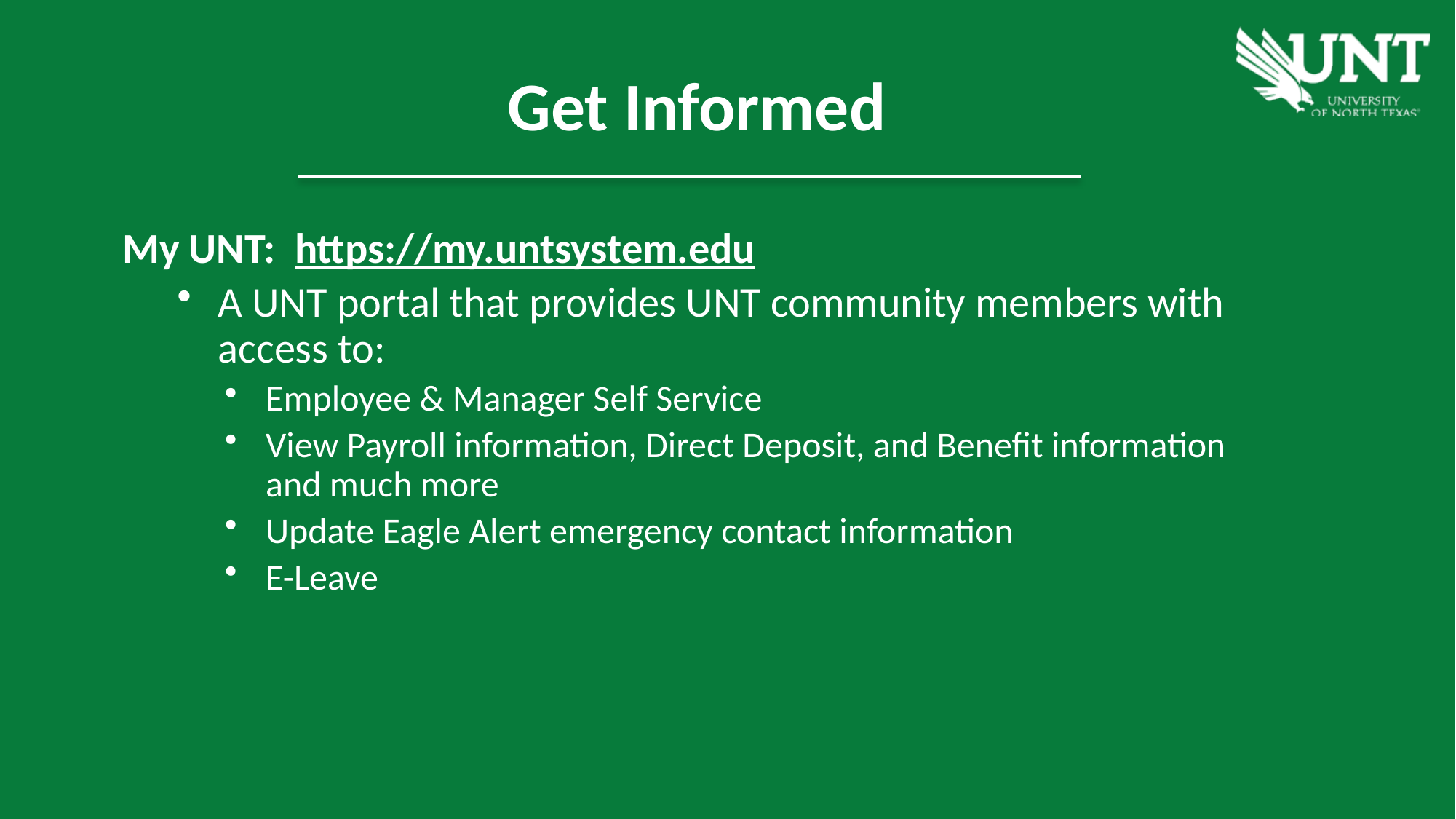

Get Informed
My UNT:  https://my.untsystem.edu
A UNT portal that provides UNT community members with access to:
Employee & Manager Self Service
View Payroll information, Direct Deposit, and Benefit information and much more
Update Eagle Alert emergency contact information
E-Leave